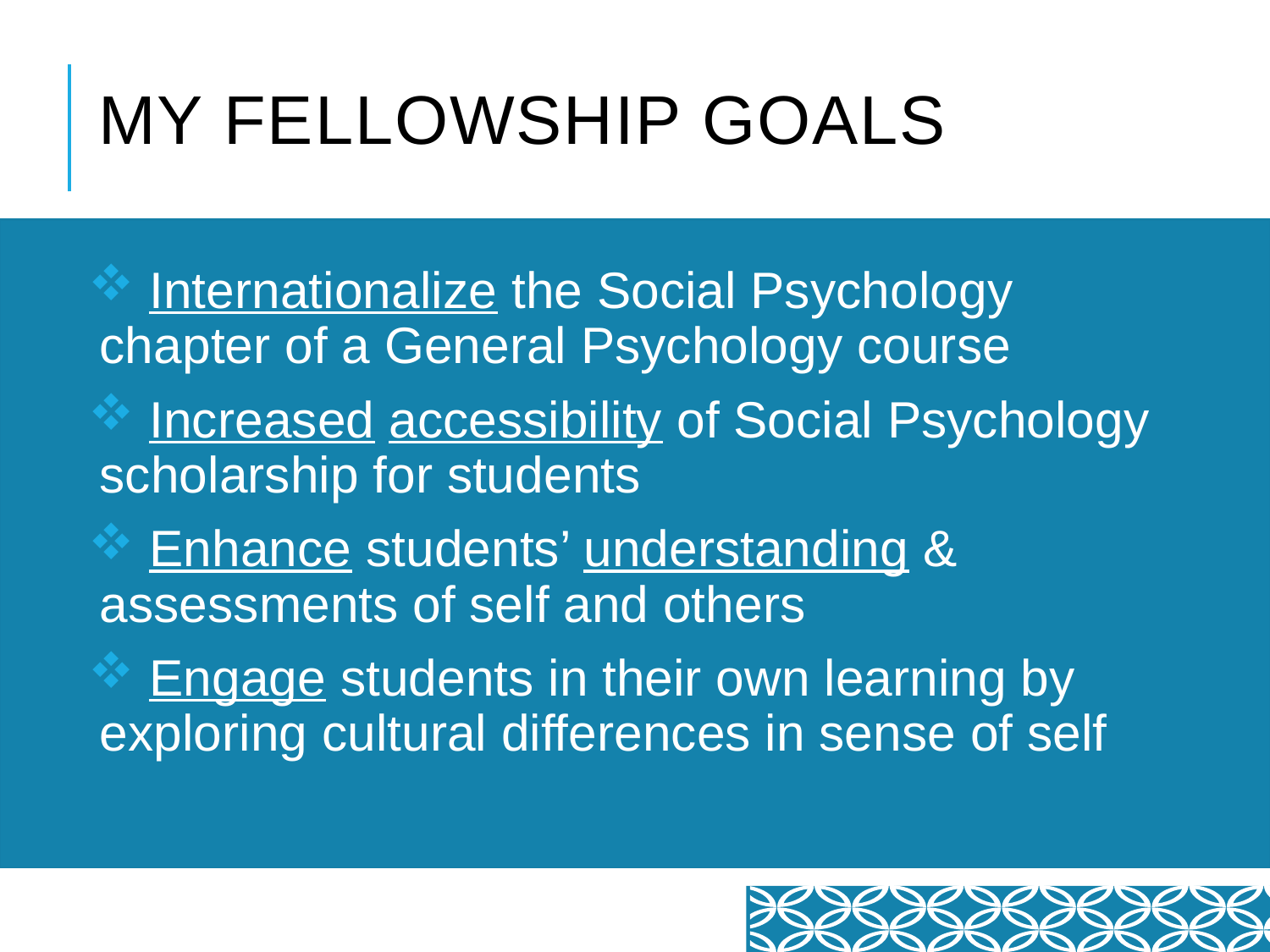

# My fellowship Goals

 Internationalize the Social Psychology chapter of a General Psychology course
 Increased accessibility of Social Psychology scholarship for students
 Enhance students’ understanding & assessments of self and others
 Engage students in their own learning by exploring cultural differences in sense of self